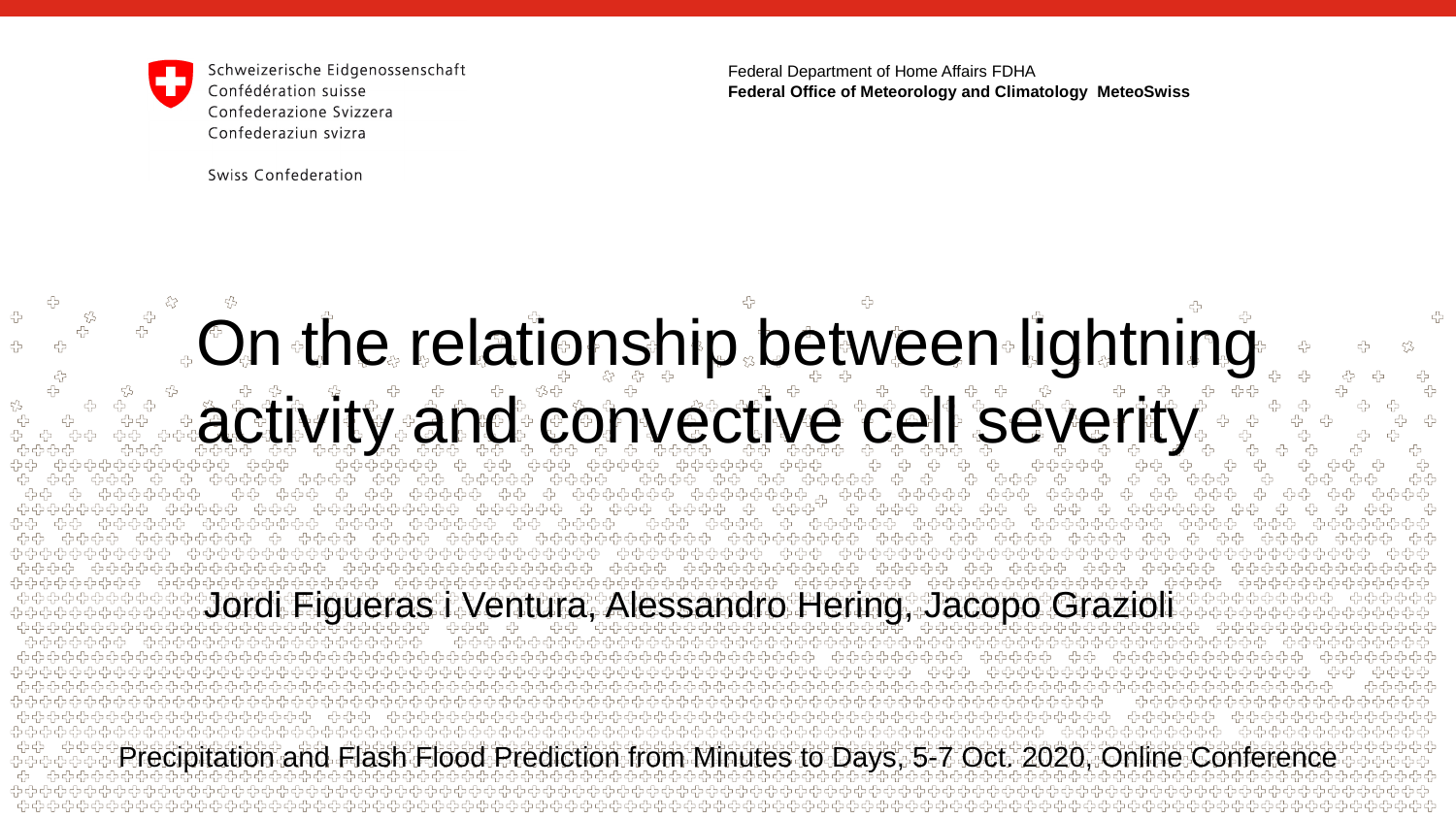

# On the relationship between lightning activity and convective cell severity
Jordi Figueras i Ventura, Alessandro Hering, Jacopo Grazioli

Precipitation and Flash Flood Prediction from Minutes to Days, 5-7 Oct. 2020, Online Conference